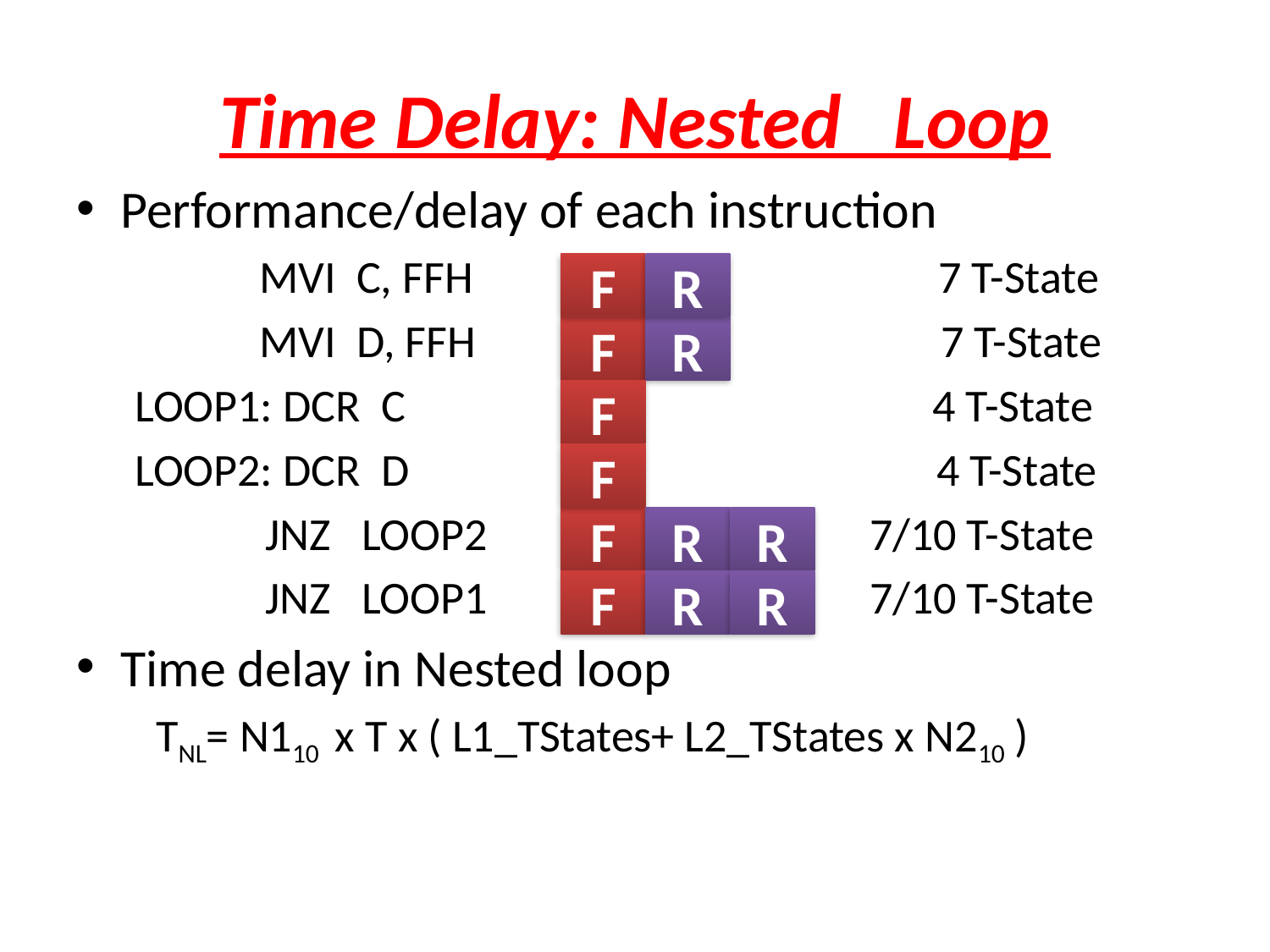

# Time Delay: Nested   Loop
Performance/delay of each instruction
            MVI  C, FFH                                             7 T-State
            MVI  D, FFH                                             7 T-State
LOOP1: DCR  C                                                   4 T-State
LOOP2: DCR  D                                                   4 T-State
	         JNZ   LOOP2                                     7/10 T-State
	         JNZ   LOOP1                                     7/10 T-State
Time delay in Nested loop
  TNL= N110  x T x ( L1_TStates+ L2_TStates x N210 )

F
R
F
R
F
F
F
R
R
F
R
R